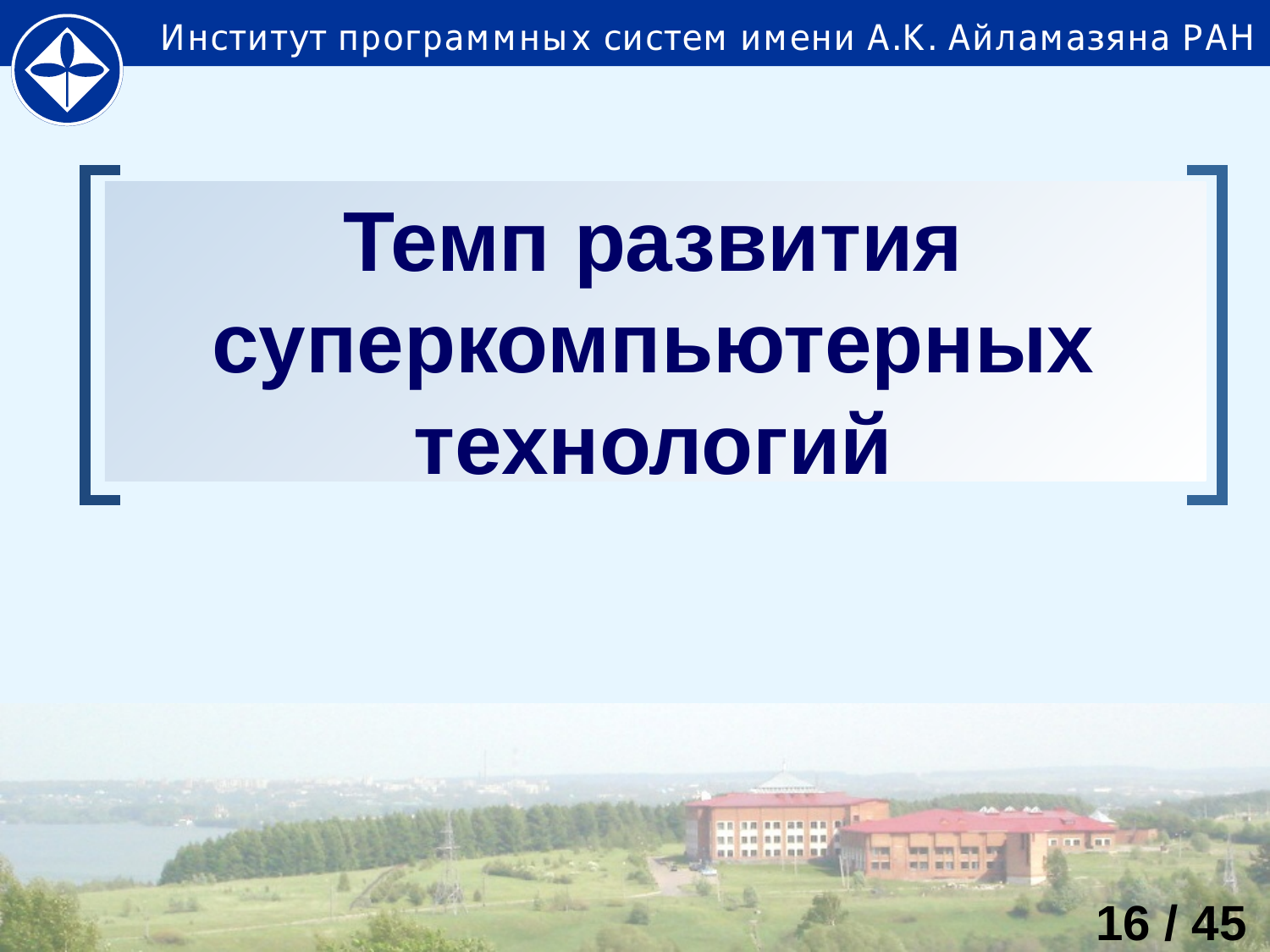

# Темп развития суперкомпьютерных технологий

16 / 45